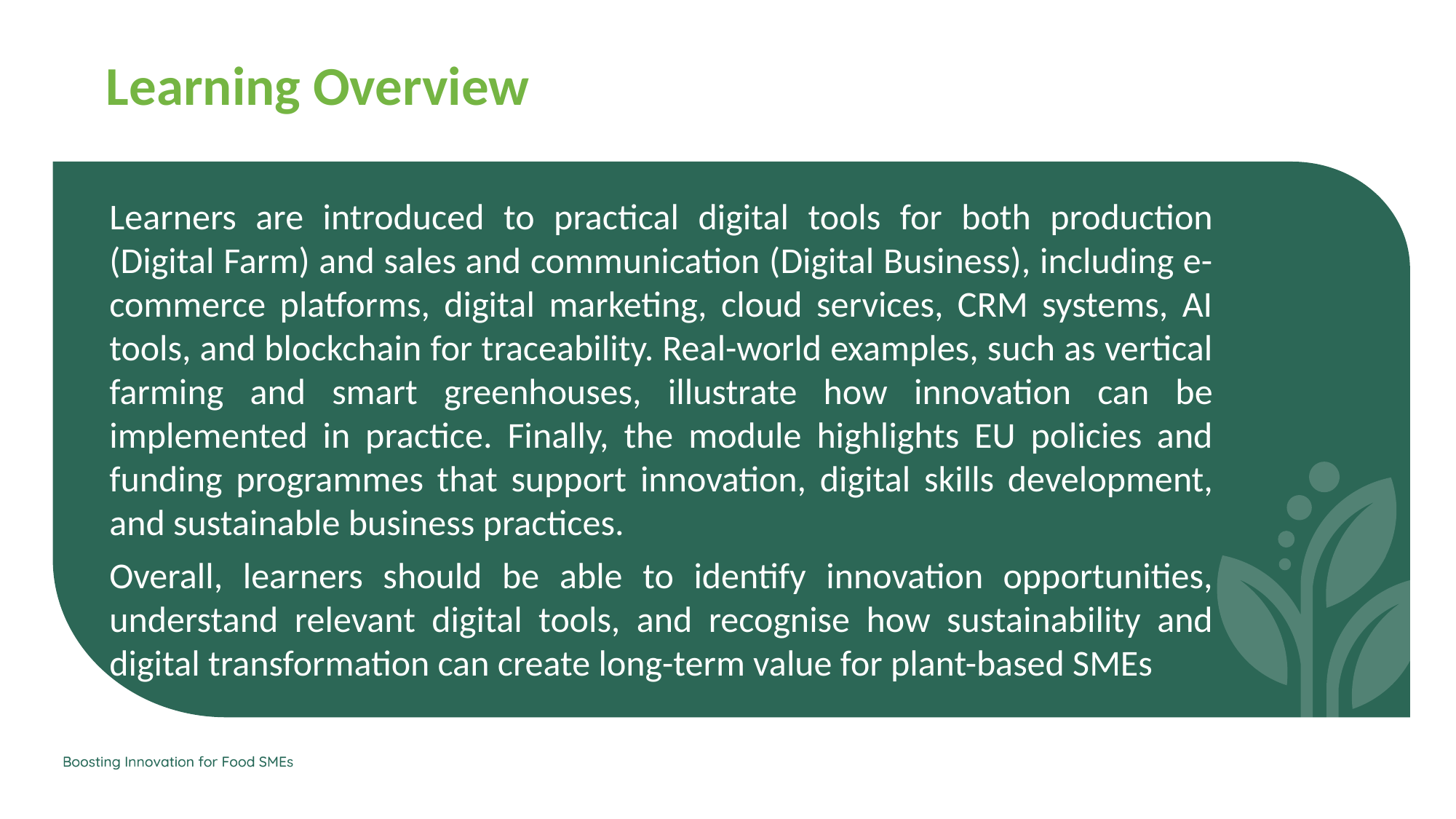

Learning Overview
Learners are introduced to practical digital tools for both production (Digital Farm) and sales and communication (Digital Business), including e-commerce platforms, digital marketing, cloud services, CRM systems, AI tools, and blockchain for traceability. Real-world examples, such as vertical farming and smart greenhouses, illustrate how innovation can be implemented in practice. Finally, the module highlights EU policies and funding programmes that support innovation, digital skills development, and sustainable business practices.
Overall, learners should be able to identify innovation opportunities, understand relevant digital tools, and recognise how sustainability and digital transformation can create long-term value for plant-based SMEs